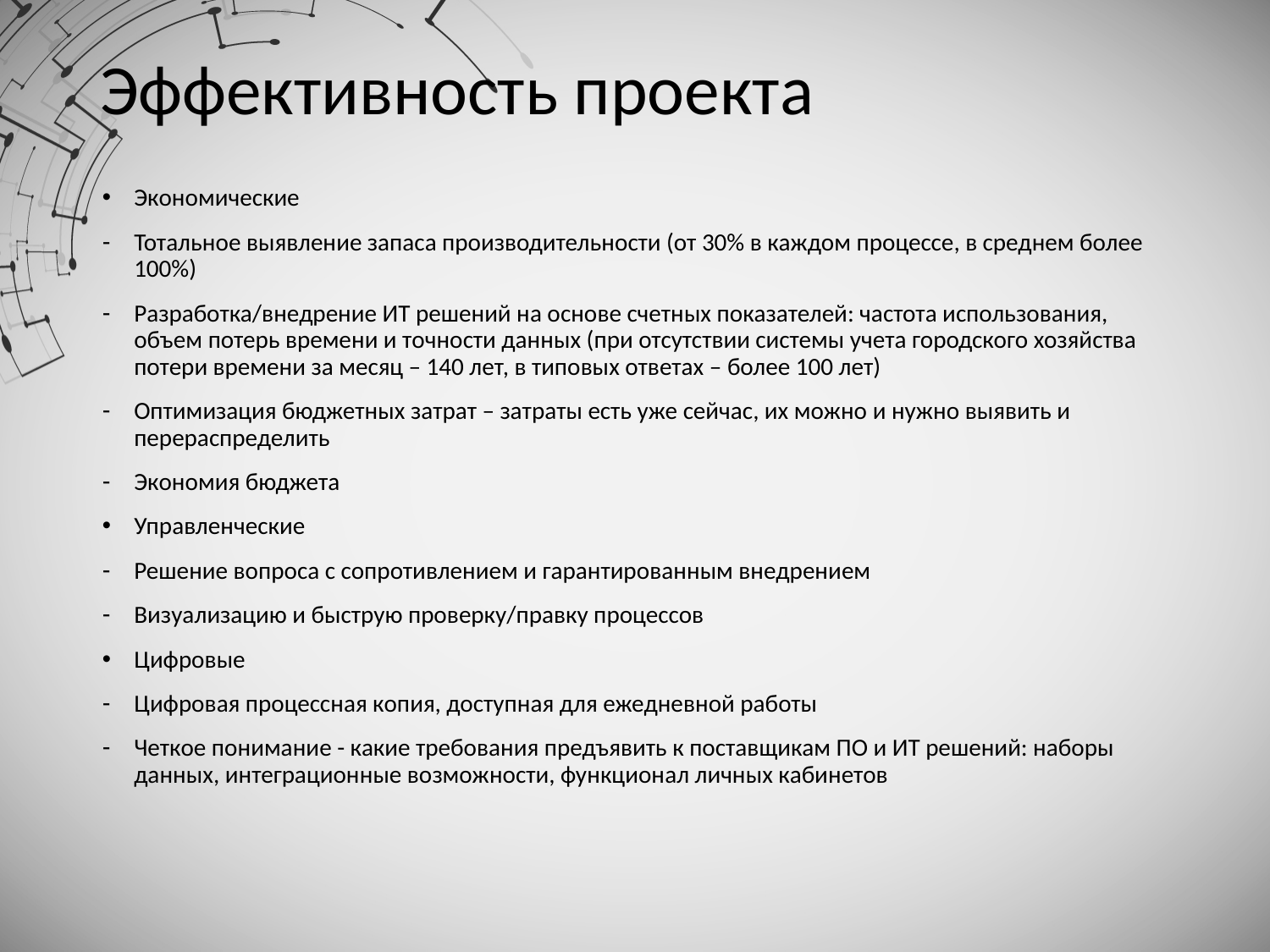

# Эффективность проекта
Экономические
Тотальное выявление запаса производительности (от 30% в каждом процессе, в среднем более 100%)
Разработка/внедрение ИТ решений на основе счетных показателей: частота использования, объем потерь времени и точности данных (при отсутствии системы учета городского хозяйства потери времени за месяц – 140 лет, в типовых ответах – более 100 лет)
Оптимизация бюджетных затрат – затраты есть уже сейчас, их можно и нужно выявить и перераспределить
Экономия бюджета
Управленческие
Решение вопроса с сопротивлением и гарантированным внедрением
Визуализацию и быструю проверку/правку процессов
Цифровые
Цифровая процессная копия, доступная для ежедневной работы
Четкое понимание - какие требования предъявить к поставщикам ПО и ИТ решений: наборы данных, интеграционные возможности, функционал личных кабинетов